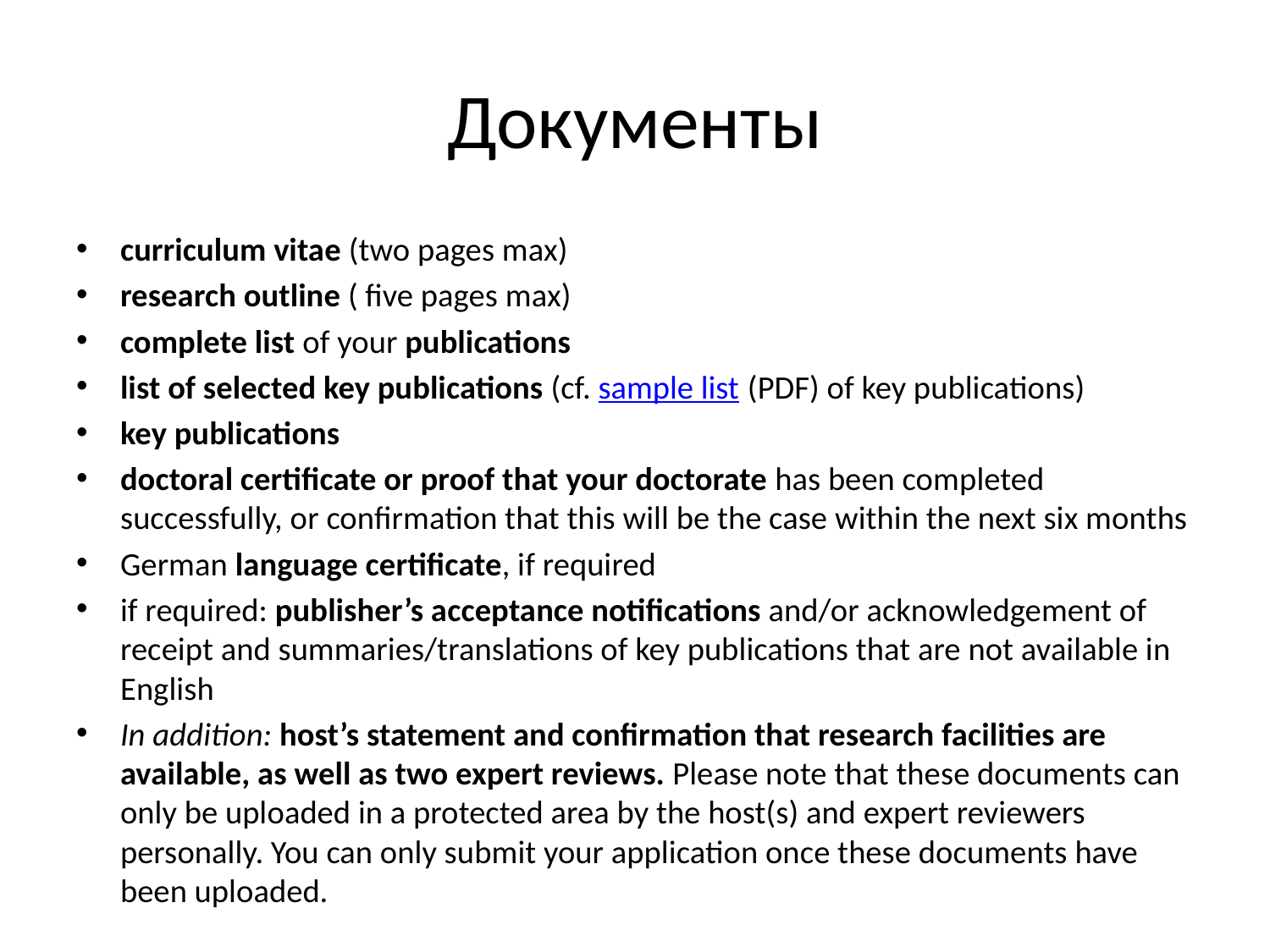

# Документы
curriculum vitae (two pages max)
research outline ( five pages max)
complete list of your publications
list of selected key publications (cf. sample list (PDF) of key publications)
key publications
doctoral certificate or proof that your doctorate has been completed successfully, or confirmation that this will be the case within the next six months
German language certificate, if required
if required: publisher’s acceptance notifications and/or acknowledgement of receipt and summaries/translations of key publications that are not available in English
In addition: host’s statement and confirmation that research facilities are available, as well as two expert reviews. Please note that these documents can only be uploaded in a protected area by the host(s) and expert reviewers personally. You can only submit your application once these documents have been uploaded.